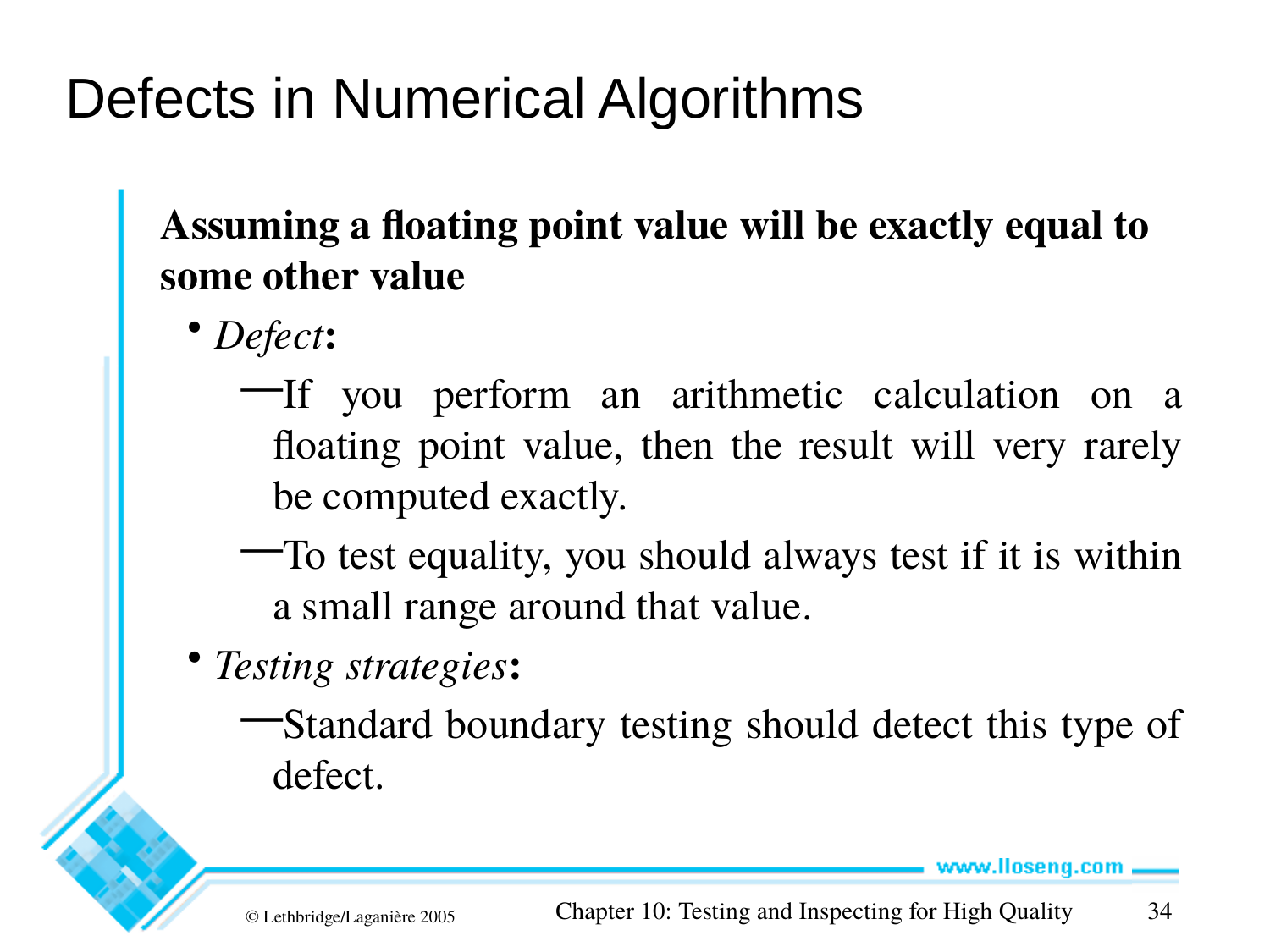

# Defects in Numerical Algorithms
Assuming a floating point value will be exactly equal to some other value
Defect:
If you perform an arithmetic calculation on a floating point value, then the result will very rarely be computed exactly.
To test equality, you should always test if it is within a small range around that value.
Testing strategies:
Standard boundary testing should detect this type of defect.

Chapter 10: Testing and Inspecting for High Quality
34
© Lethbridge/Laganière 2005